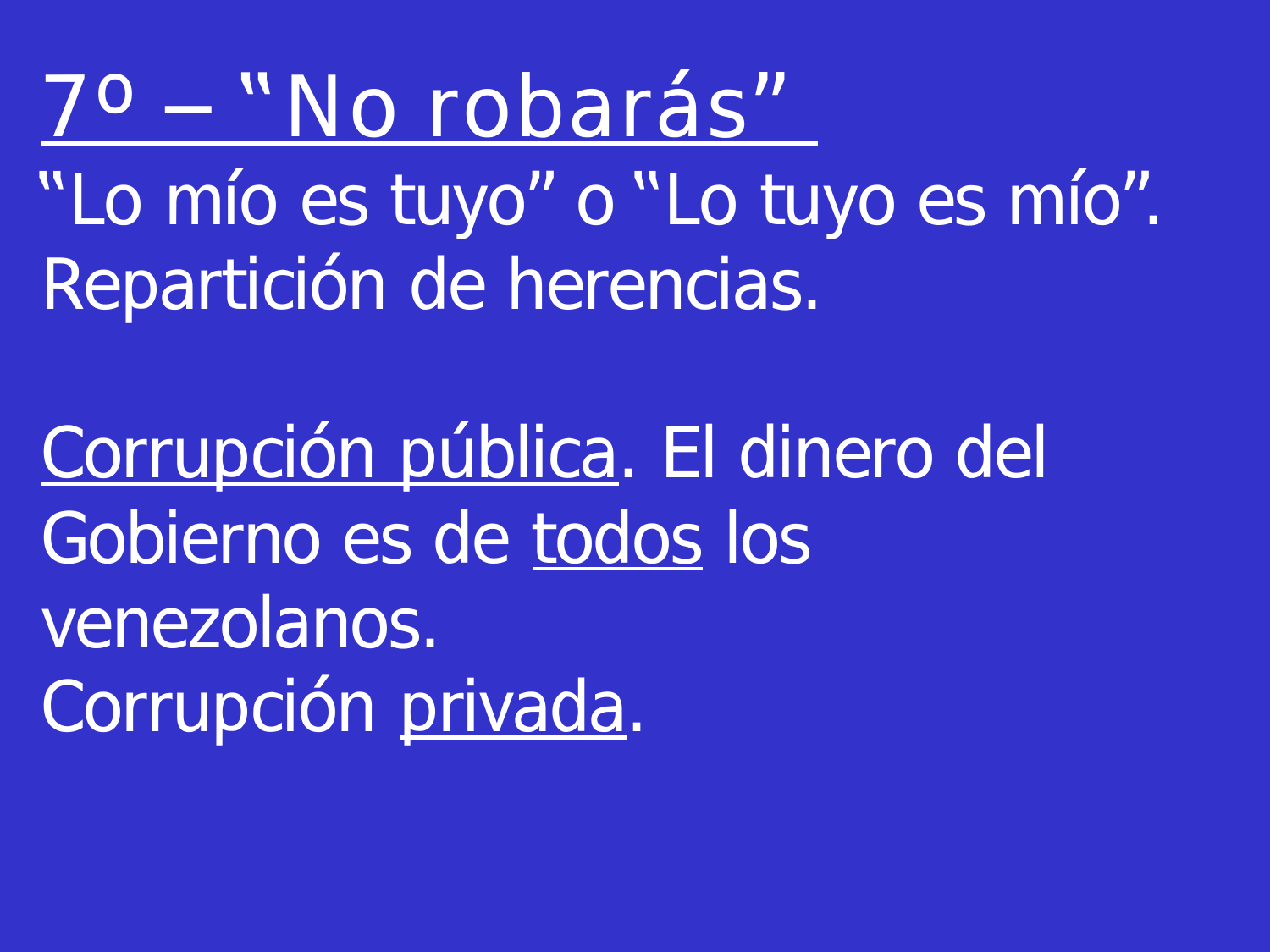

7º – “No robarás”
“Lo mío es tuyo” o “Lo tuyo es mío”.
Repartición de herencias.

Corrupción pública. El dinero del Gobierno es de todos los venezolanos.
Corrupción privada.